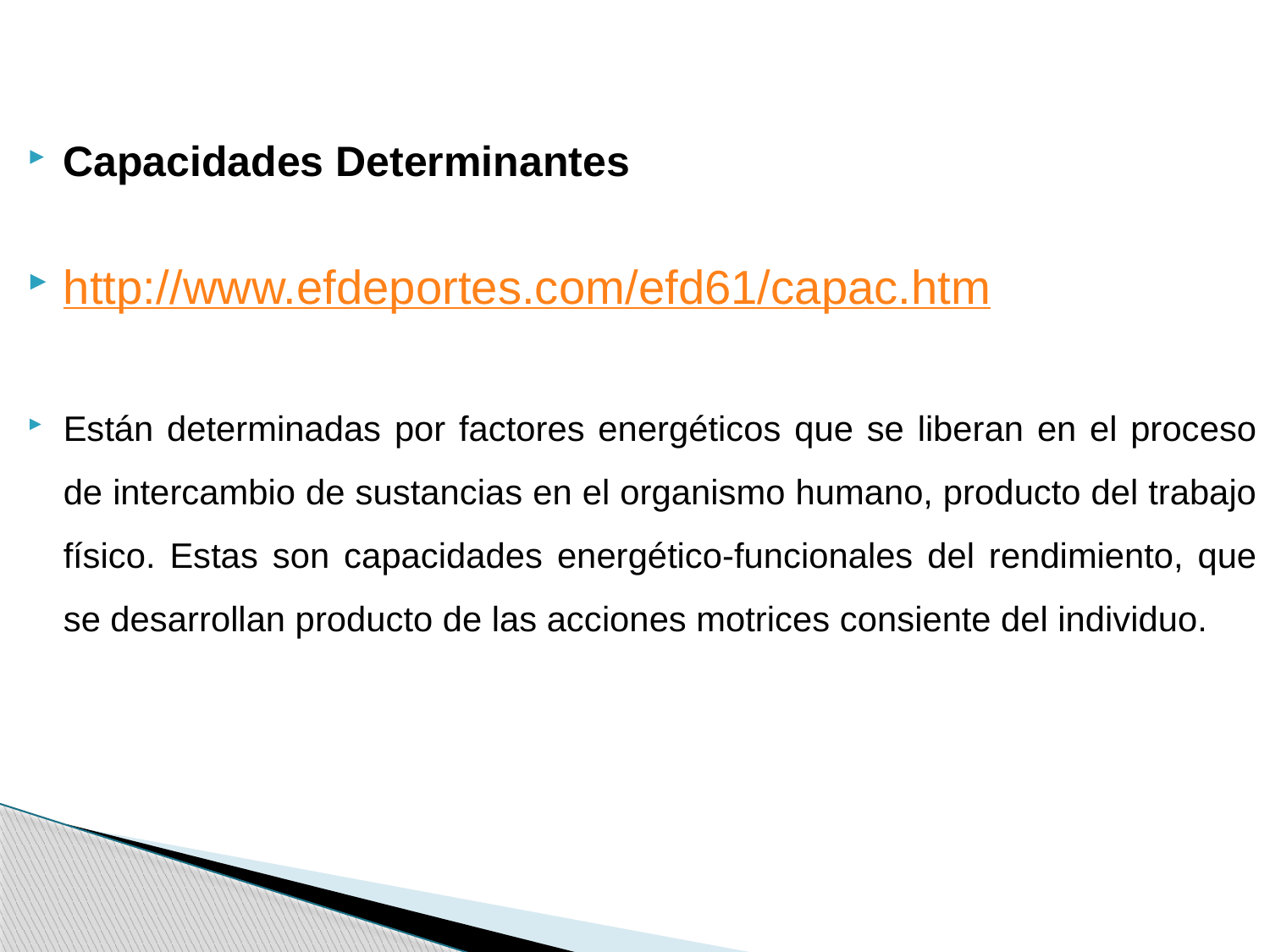

Capacidades Determinantes

http://www.efdeportes.com/efd61/capac.htm

Están determinadas por factores energéticos que se liberan en el proceso de intercambio de sustancias en el organismo humano, producto del trabajo físico. Estas son capacidades energético-funcionales del rendimiento, que se desarrollan producto de las acciones motrices consiente del individuo.